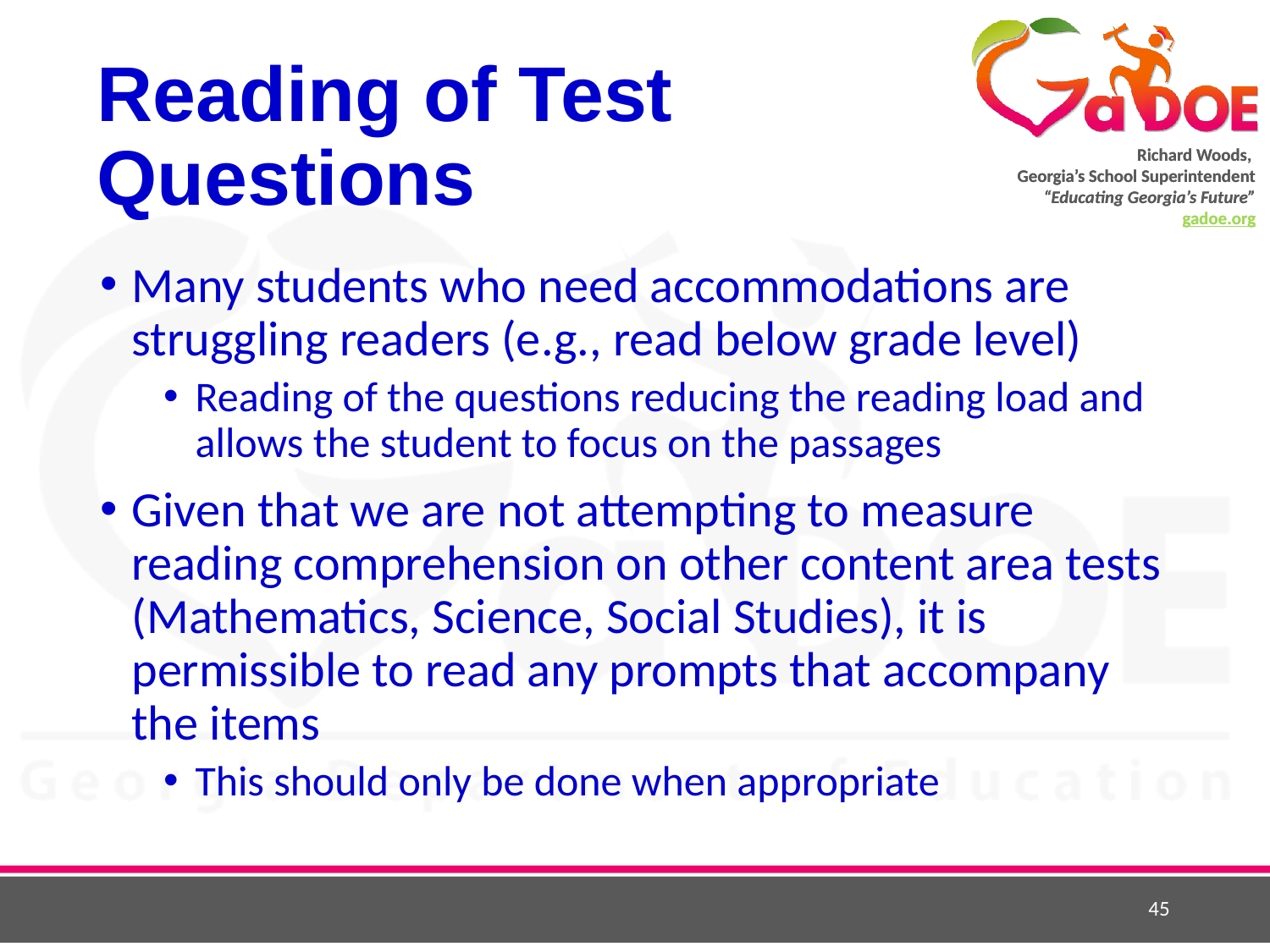

# Reading of Test Questions
Many students who need accommodations are struggling readers (e.g., read below grade level)
Reading of the questions reducing the reading load and allows the student to focus on the passages
Given that we are not attempting to measure reading comprehension on other content area tests (Mathematics, Science, Social Studies), it is permissible to read any prompts that accompany the items
This should only be done when appropriate
45